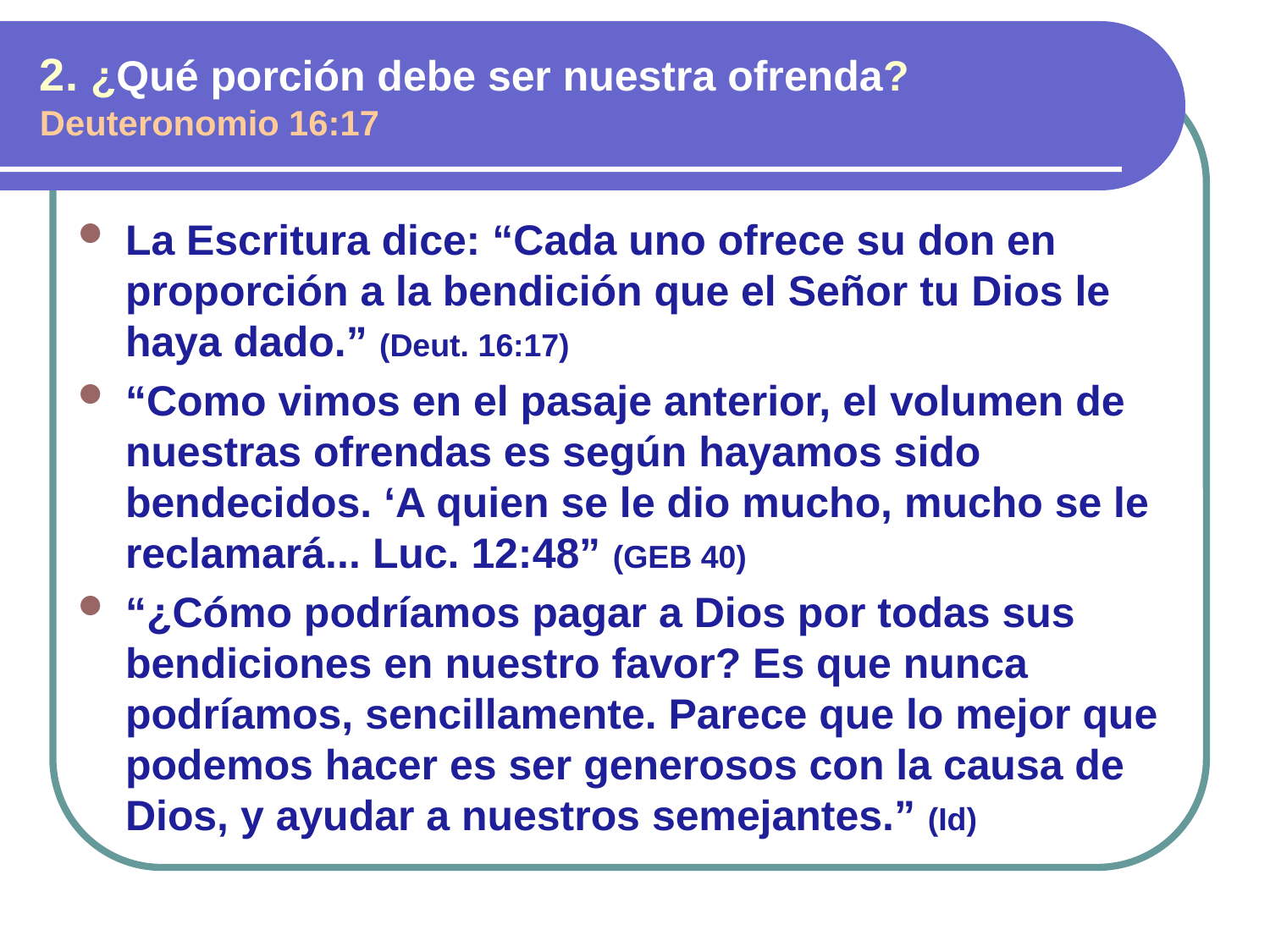

2. ¿Qué porción debe ser nuestra ofrenda?  Deuteronomio 16:17
La Escritura dice: “Cada uno ofrece su don en proporción a la bendición que el Señor tu Dios le haya dado.” (Deut. 16:17)
“Como vimos en el pasaje anterior, el volumen de nuestras ofrendas es según hayamos sido bendecidos. ‘A quien se le dio mucho, mucho se le reclamará... Luc. 12:48” (GEB 40)
“¿Cómo podríamos pagar a Dios por todas sus bendiciones en nuestro favor? Es que nunca podríamos, sencillamente. Parece que lo mejor que podemos hacer es ser generosos con la causa de Dios, y ayudar a nuestros semejantes.” (Id)